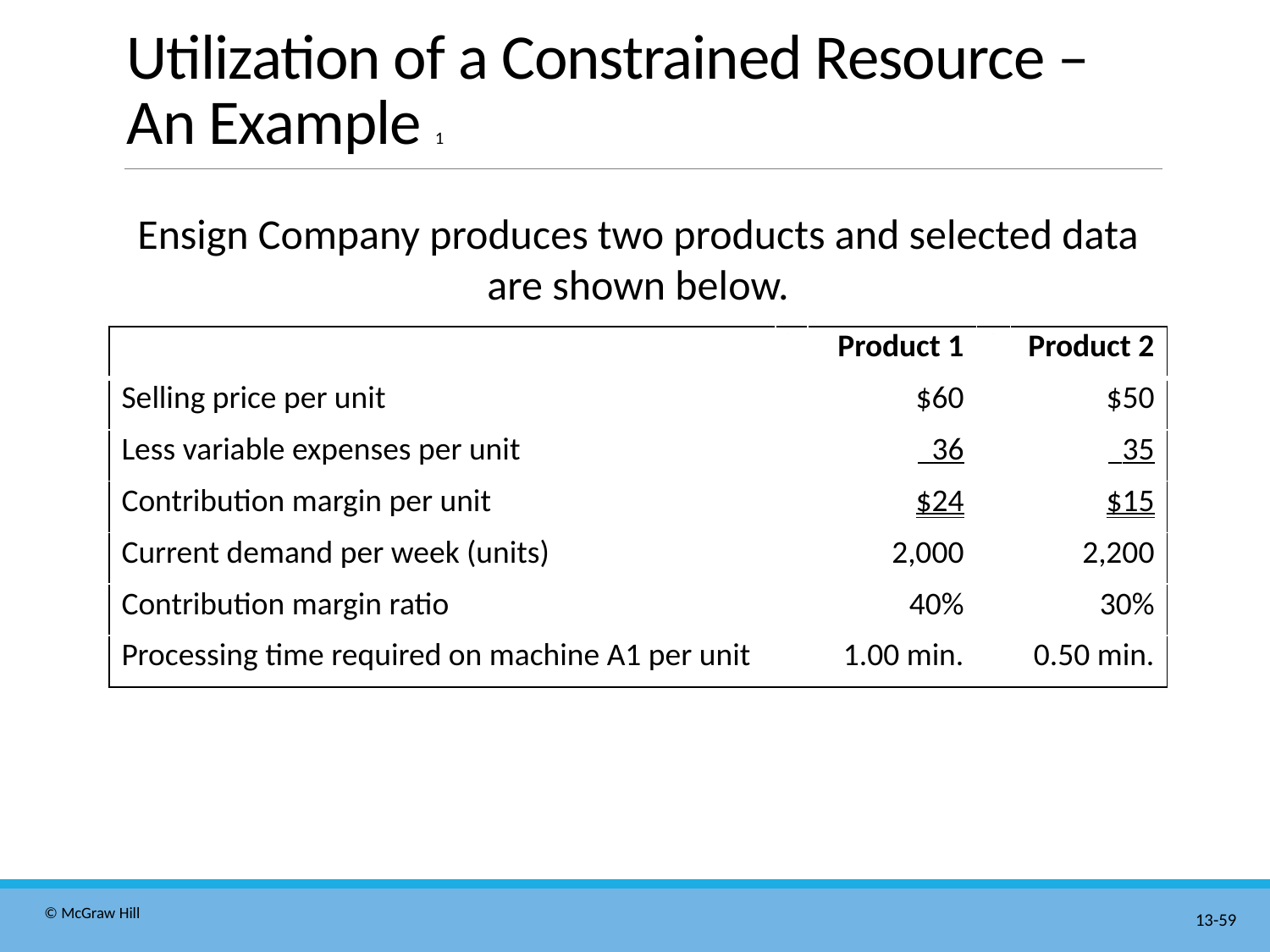

# Utilization of a Constrained Resource – An Example 1
Ensign Company produces two products and selected data are shown below.
|  | . | Product 1 | . | Product 2 |
| --- | --- | --- | --- | --- |
| Selling price per unit |  | $60 |  | $50 |
| Less variable expenses per unit |  | 36 |  | 35 |
| Contribution margin per unit |  | $24 |  | $15 |
| Current demand per week (units) |  | 2,000 |  | 2,200 |
| Contribution margin ratio |  | 40% |  | 30% |
| Processing time required on machine A1 per unit |  | 1.00 min. |  | 0.50 min. |